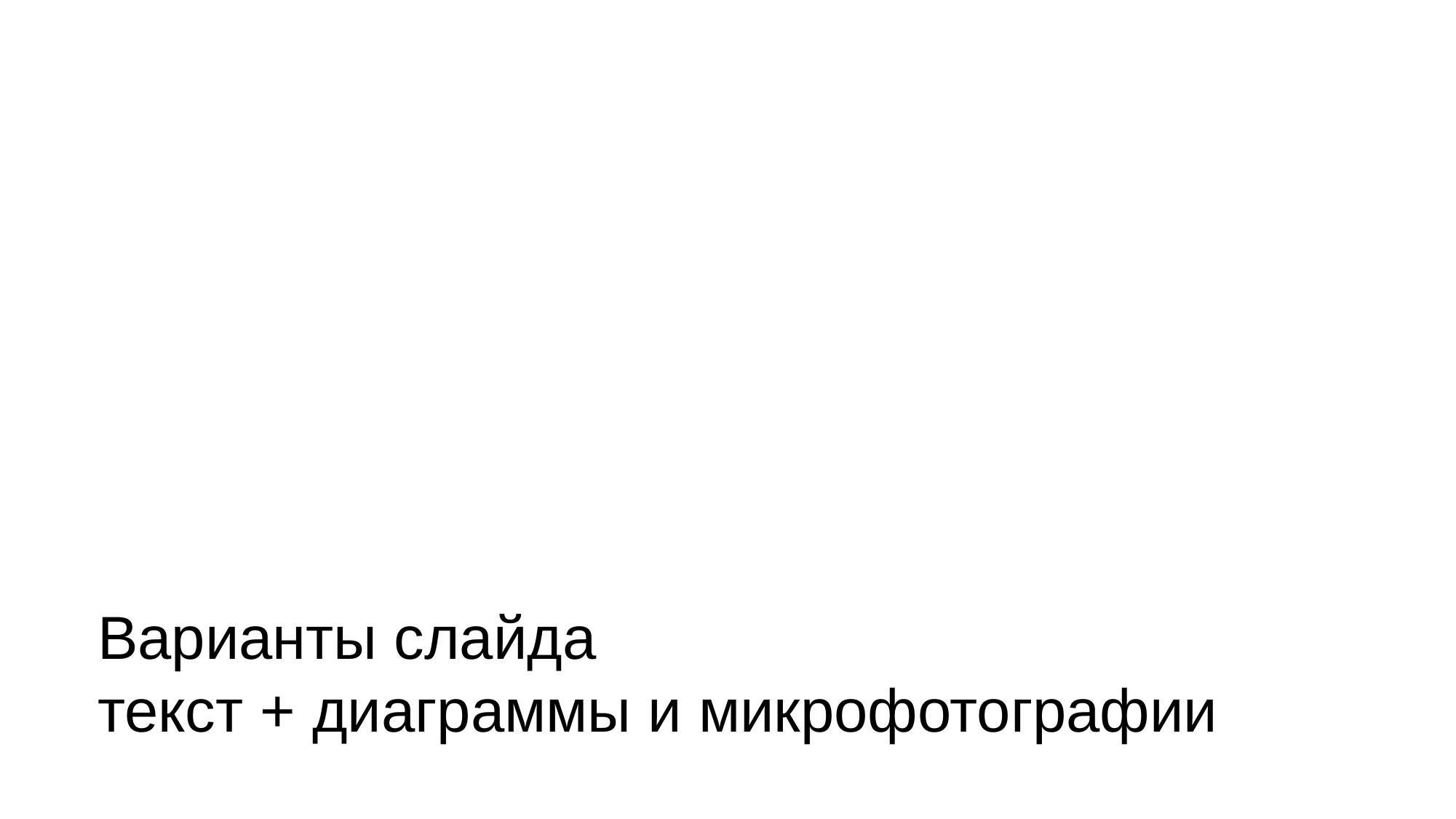

Варианты слайда
текст + диаграммы и микрофотографии